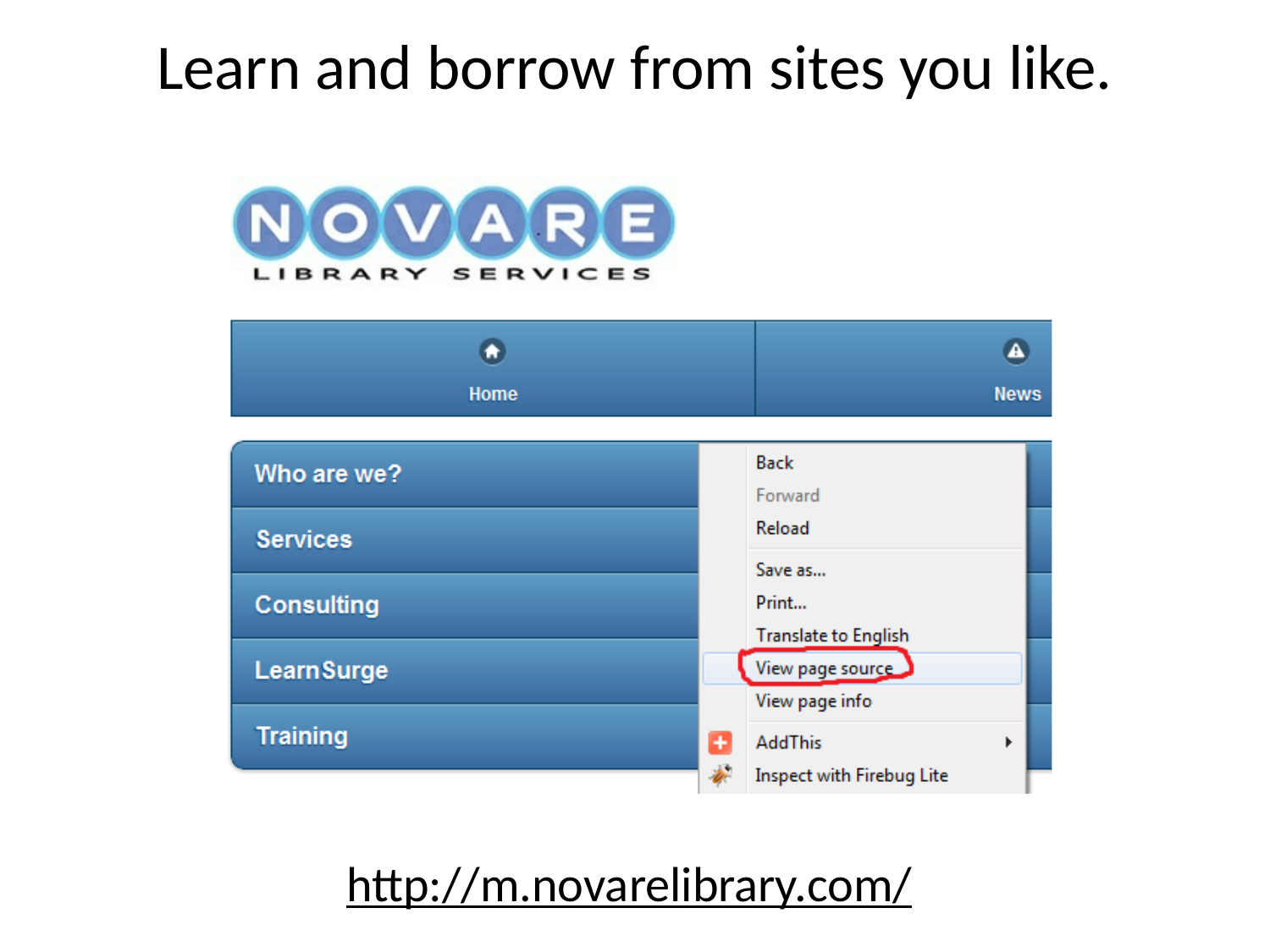

# Learn and borrow from sites you like.

http://m.novarelibrary.com/